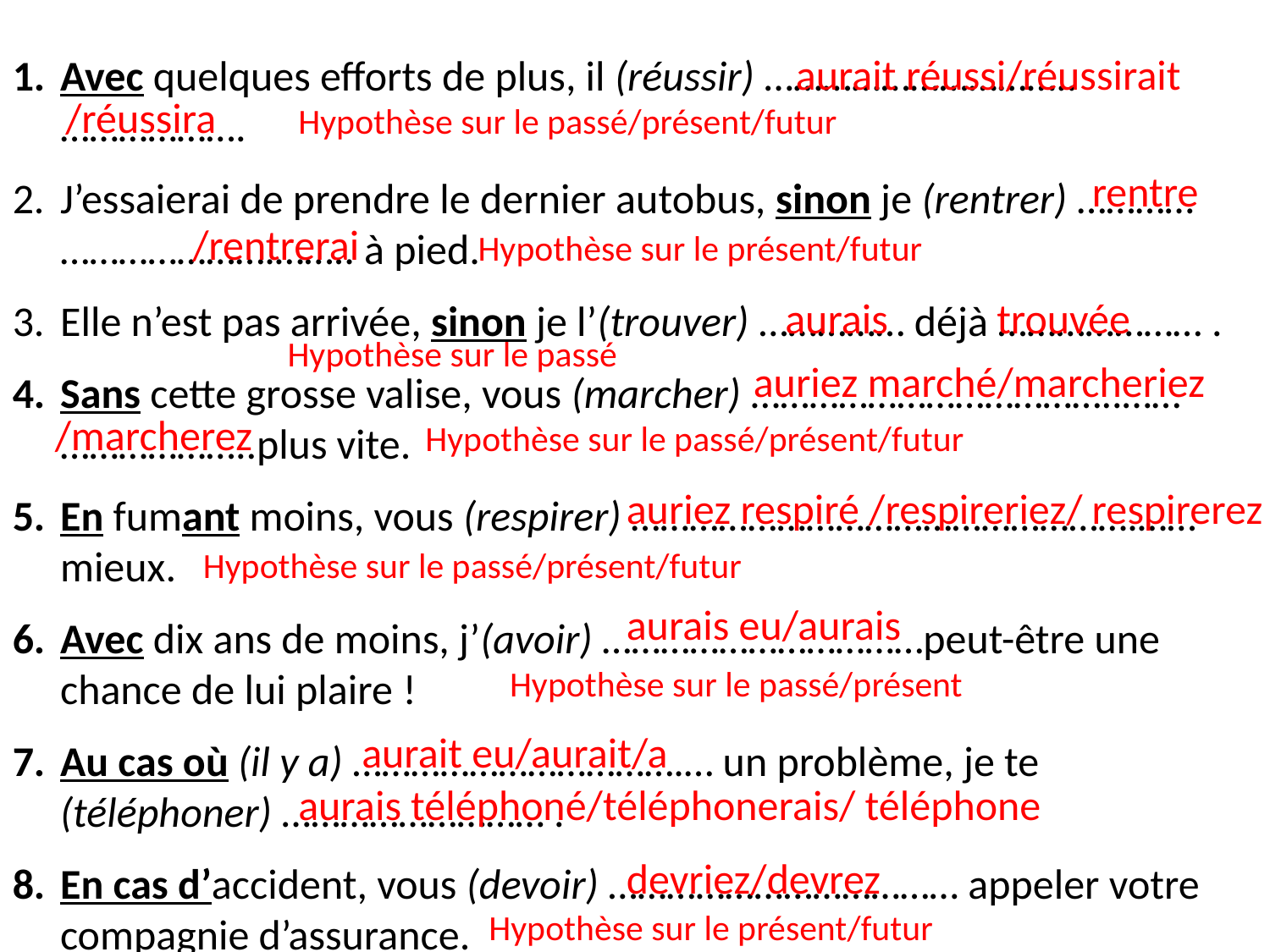

aurait réussi/réussirait
Avec quelques efforts de plus, il (réussir) …………………………..……………….
J’essaierai de prendre le dernier autobus, sinon je (rentrer) ………… ………………….…….. à pied.
Elle n’est pas arrivée, sinon je l’(trouver) …………… déjà ………………… .
Sans cette grosse valise, vous (marcher) ………………………………..……  ………………..plus vite.
En fumant moins, vous (respirer) …………………………………………….…… mieux.
Avec dix ans de moins, j’(avoir) ……………………………peut-être une chance de lui plaire !
Au cas où (il y a) …………………………….… un problème, je te (téléphoner) ……………………… .
En cas d’accident, vous (devoir) ……………………………… appeler votre compagnie d’assurance.

/réussira
Hypothèse sur le passé/présent/futur
rentre
/rentrerai
Hypothèse sur le présent/futur
aurais
trouvée
Hypothèse sur le passé
auriez marché/marcheriez
/marcherez
Hypothèse sur le passé/présent/futur
auriez respiré /respireriez/ respirerez
Hypothèse sur le passé/présent/futur
aurais eu/aurais
Hypothèse sur le passé/présent
aurait eu/aurait/a
aurais téléphoné/téléphonerais/ téléphone
devriez/devrez
Hypothèse sur le présent/futur